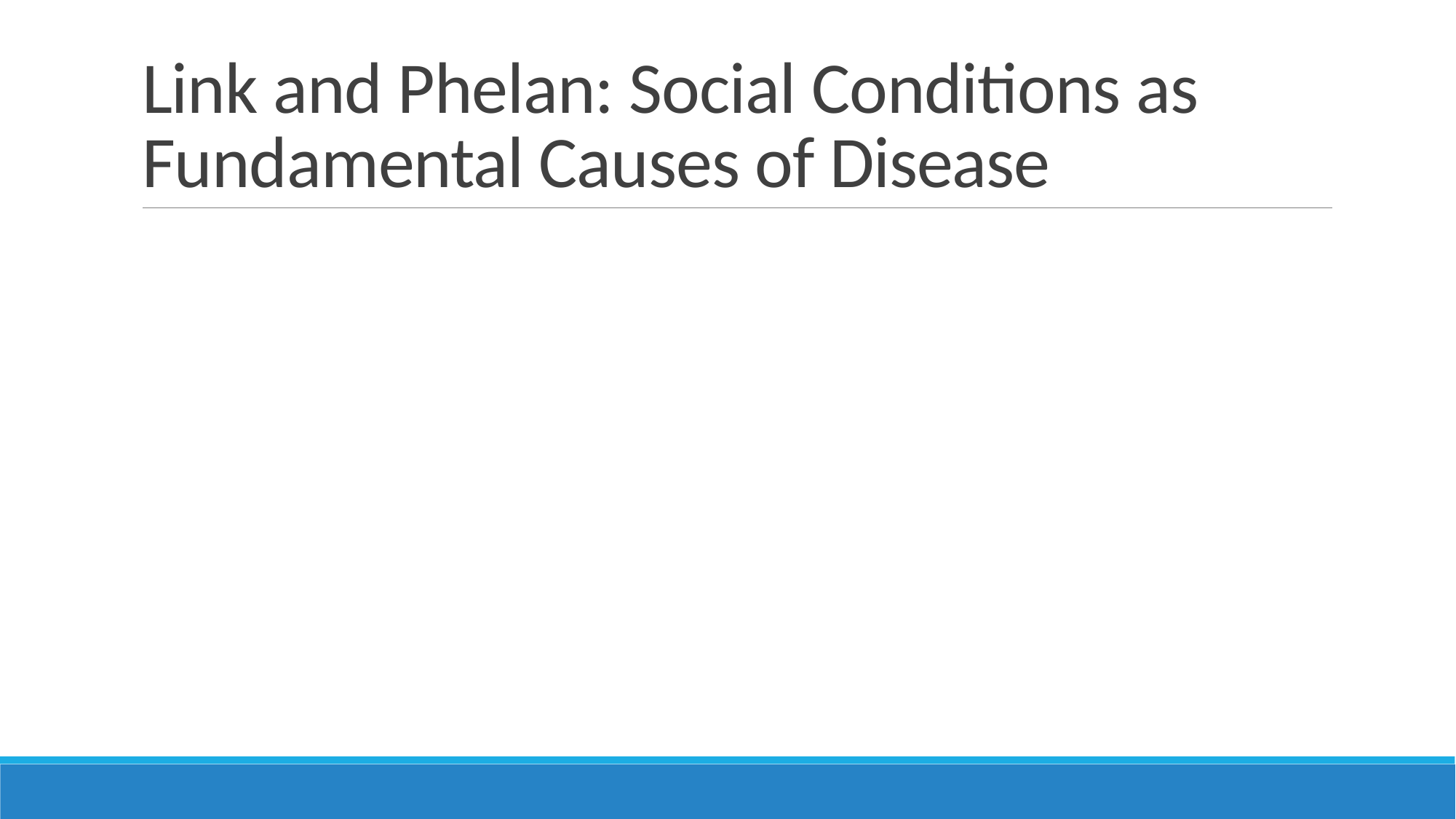

# Link and Phelan: Social Conditions as Fundamental Causes of Disease